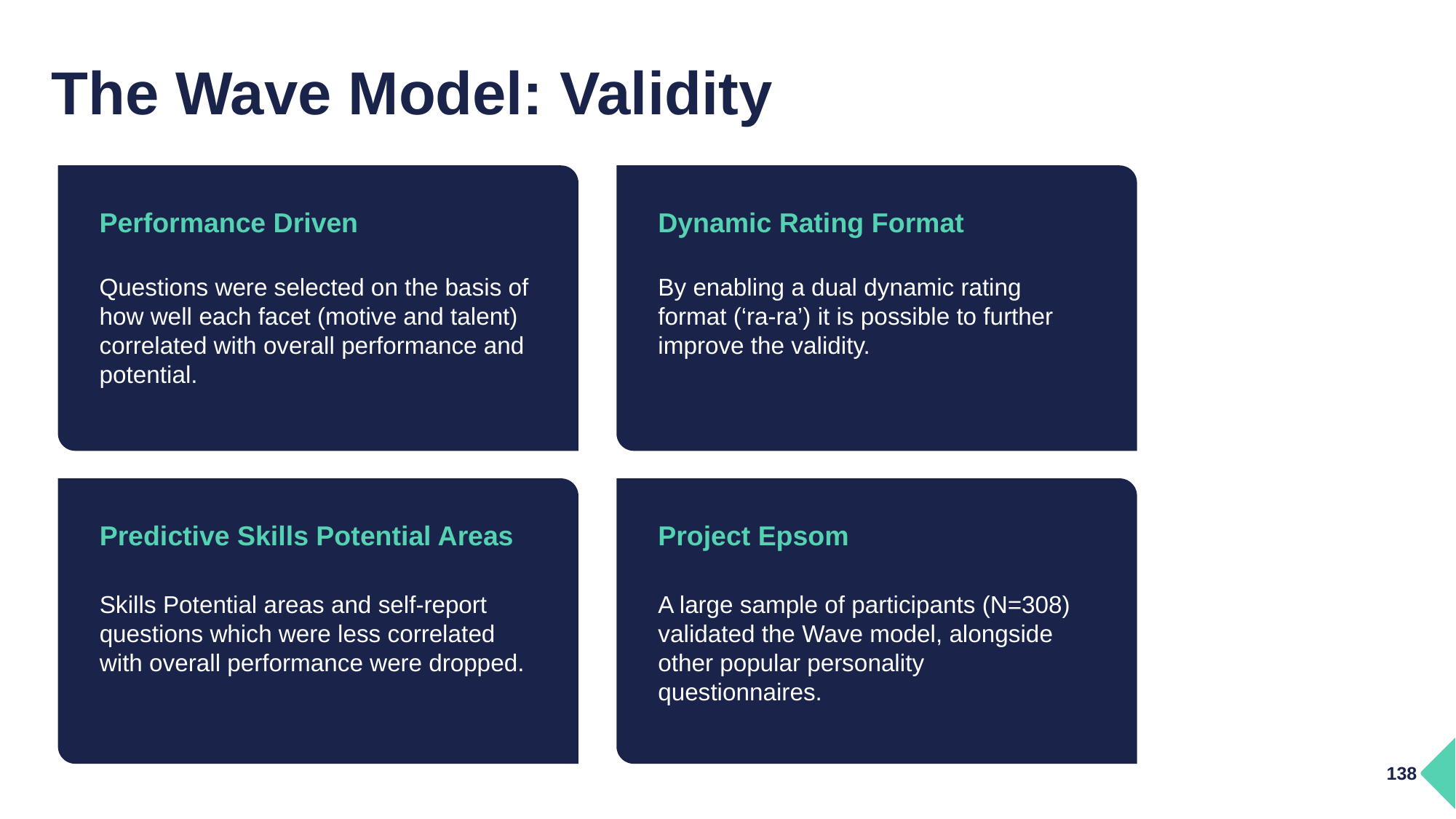

# The Wave Model: Validity

Performance Driven
Dynamic Rating Format
By enabling a dual dynamic rating format (‘ra-ra’) it is possible to further improve the validity.
Questions were selected on the basis of how well each facet (motive and talent) correlated with overall performance and potential.

Predictive Skills Potential Areas
Project Epsom
Skills Potential areas and self-report questions which were less correlated with overall performance were dropped.
A large sample of participants (N=308) validated the Wave model, alongside other popular personality questionnaires.